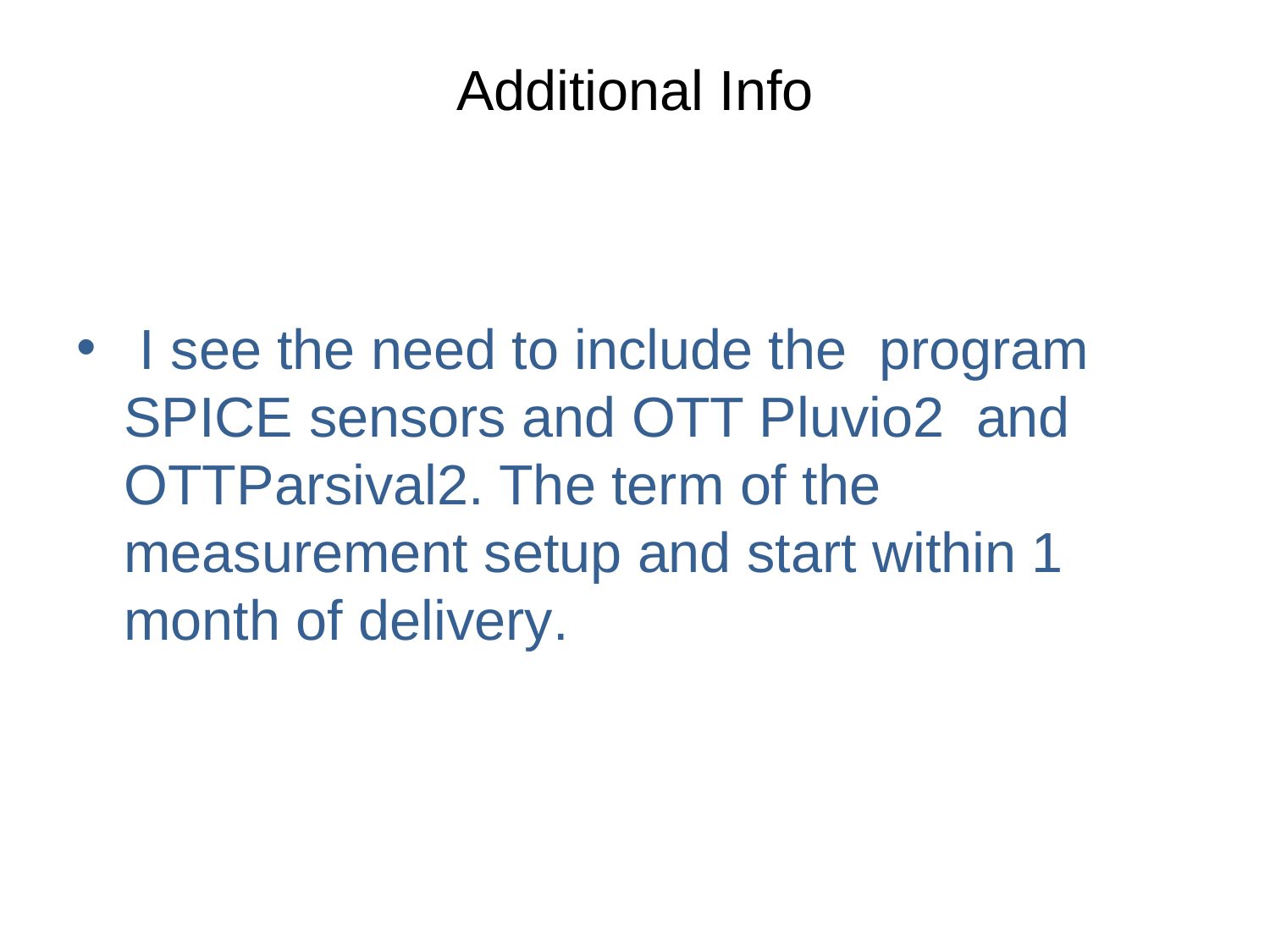

# Additional Info

 I see the need to include the  program SPICE sensors and OTT Pluvio2  and OTTParsival2. The term of the measurement setup and start within 1 month of delivery.